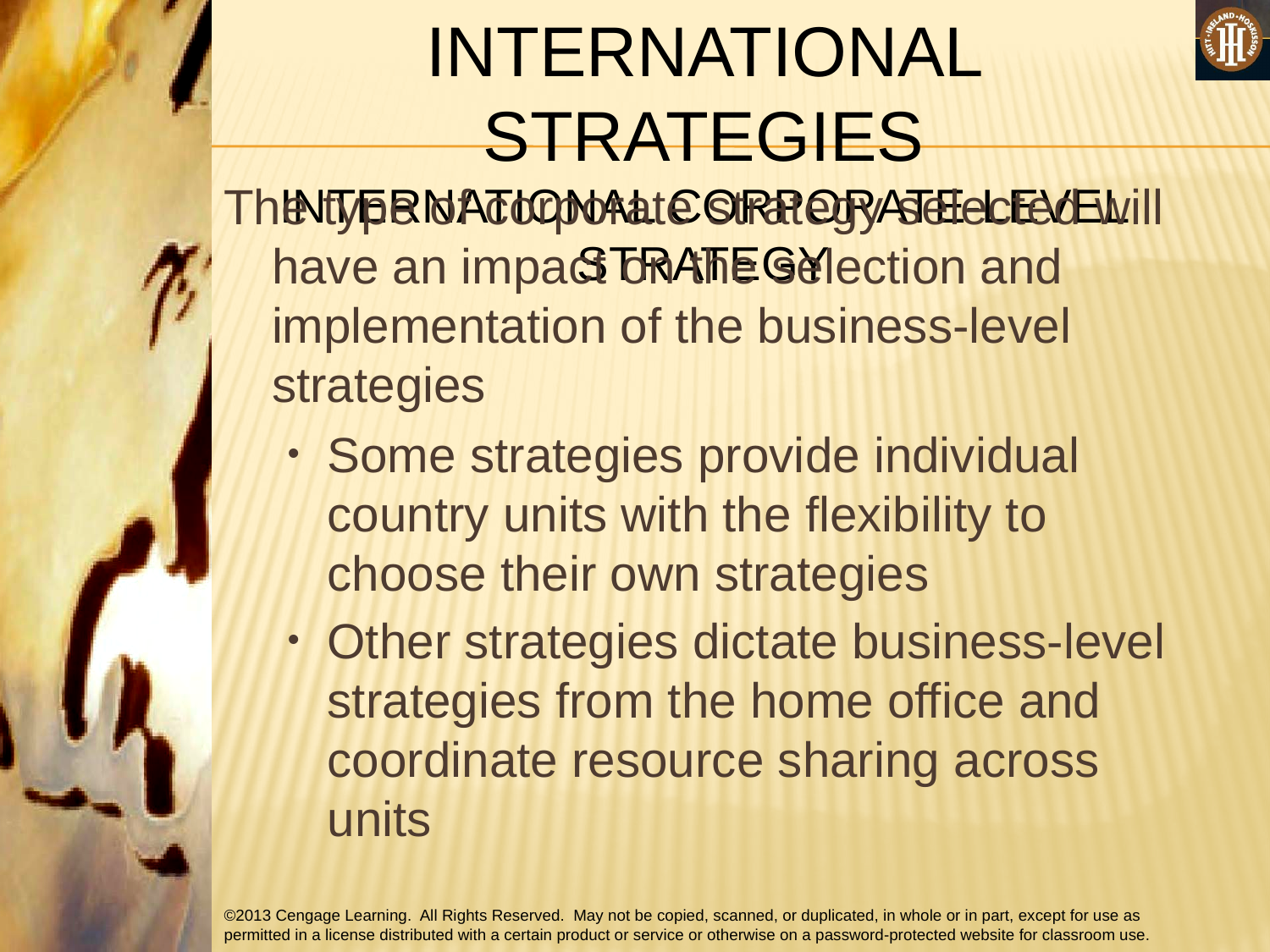

INTERNATIONAL STRATEGIES
INTERNATIONAL CORPORATE-LEVEL STRATEGY

The type of corporate strategy selected will have an impact on the selection and implementation of the business-level strategies

Some strategies provide individual country units with the flexibility to choose their own strategies

Other strategies dictate business-level strategies from the home office and coordinate resource sharing across units